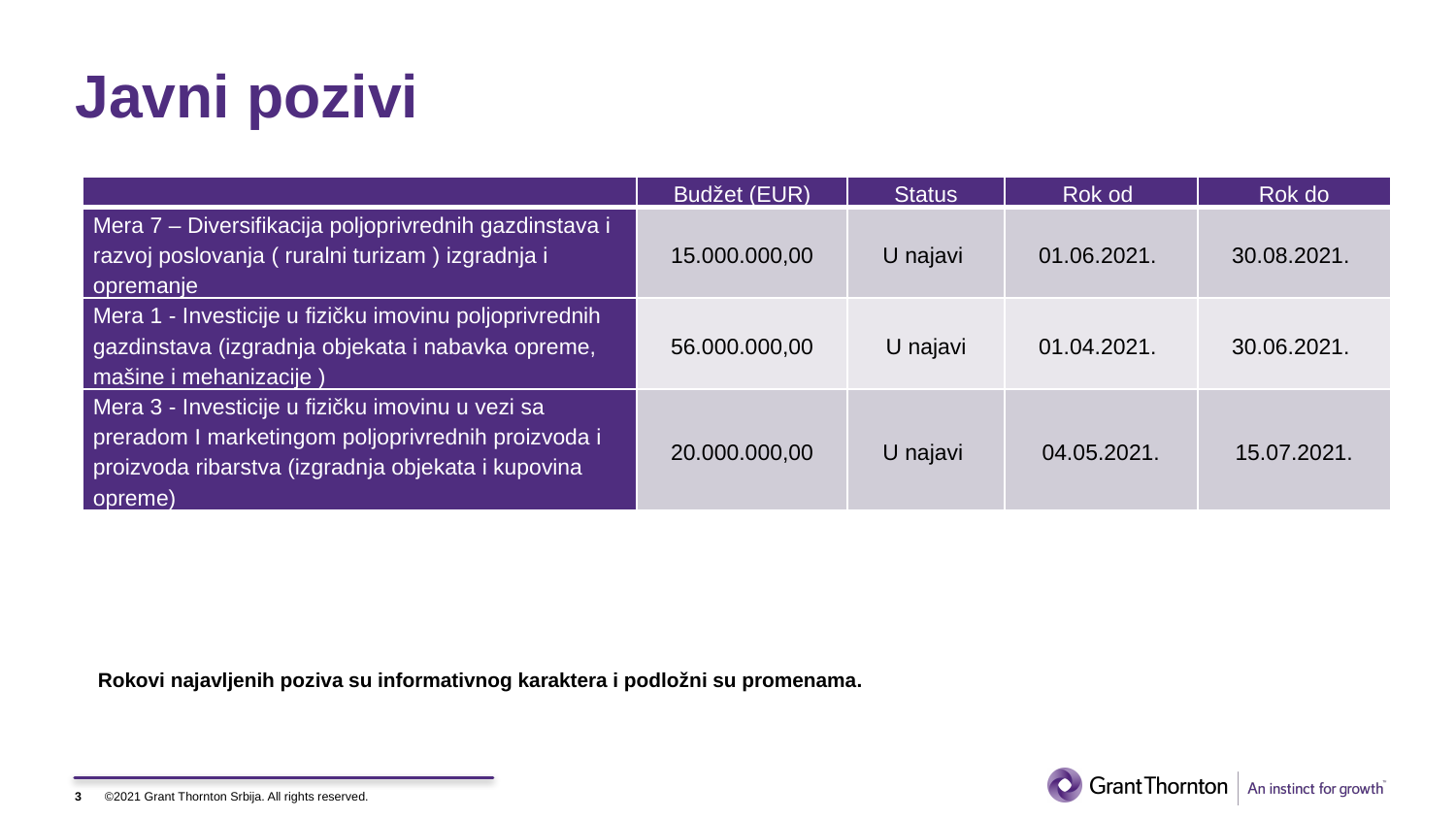

# Javni pozivi
|  | Budžet (EUR) | Status | Rok od | Rok do |
| --- | --- | --- | --- | --- |
| Mera 7 – Diversifikacija poljoprivrednih gazdinstava i razvoj poslovanja ( ruralni turizam ) izgradnja i opremanje | 15.000.000,00 | U najavi | 01.06.2021. | 30.08.2021. |
| Mera 1 - Investicije u fizičku imovinu poljoprivrednih gazdinstava (izgradnja objekata i nabavka opreme, mašine i mehanizacije ) | 56.000.000,00 | U najavi | 01.04.2021. | 30.06.2021. |
| Mera 3 - Investicije u fizičku imovinu u vezi sa preradom I marketingom poljoprivrednih proizvoda i proizvoda ribarstva (izgradnja objekata i kupovina opreme) | 20.000.000,00 | U najavi | 04.05.2021. | 15.07.2021. |
Rokovi najavljenih poziva su informativnog karaktera i podložni su promenama.
3